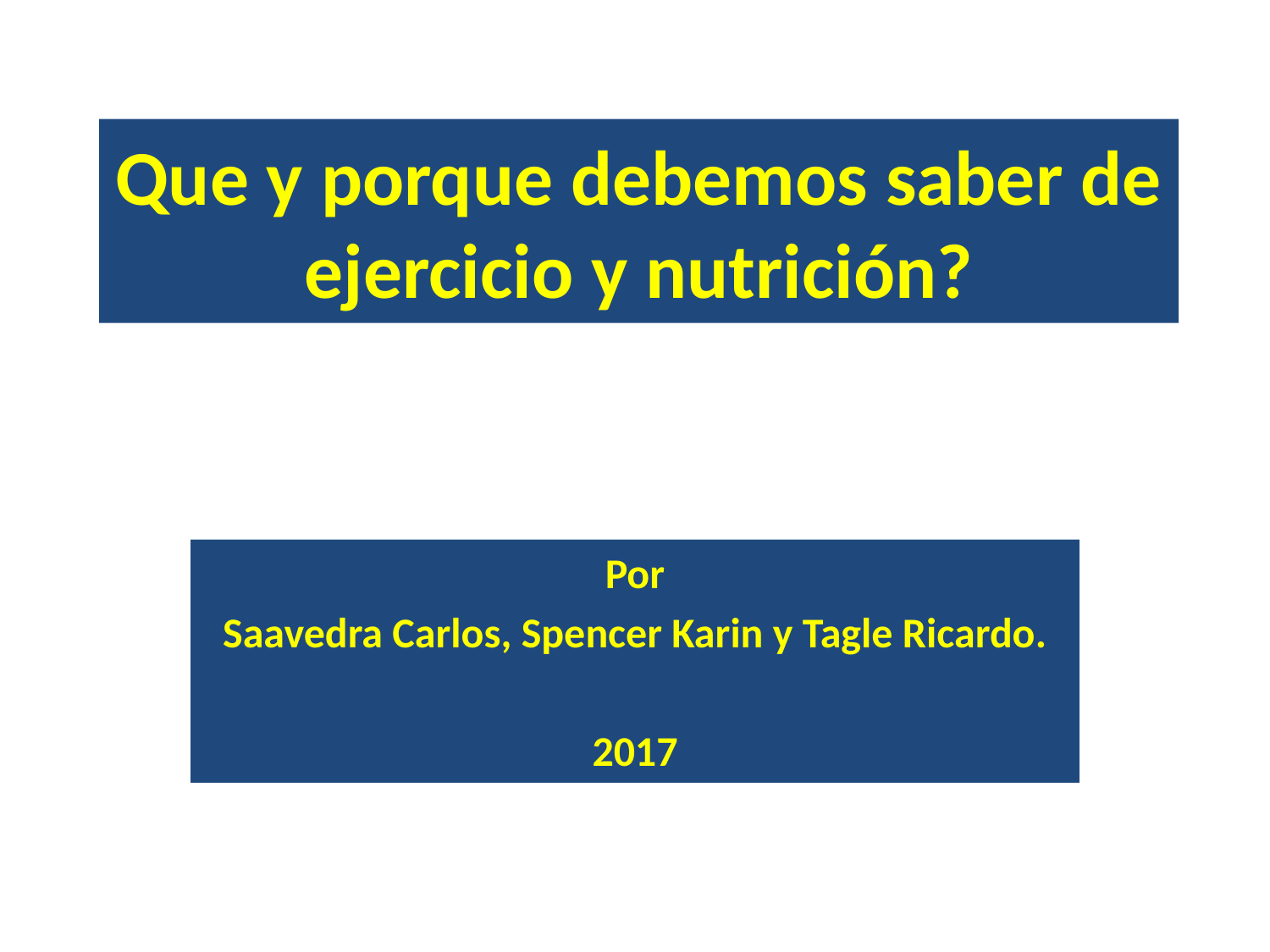

# Que y porque debemos saber de ejercicio y nutrición?
Por
Saavedra Carlos, Spencer Karin y Tagle Ricardo.

2017